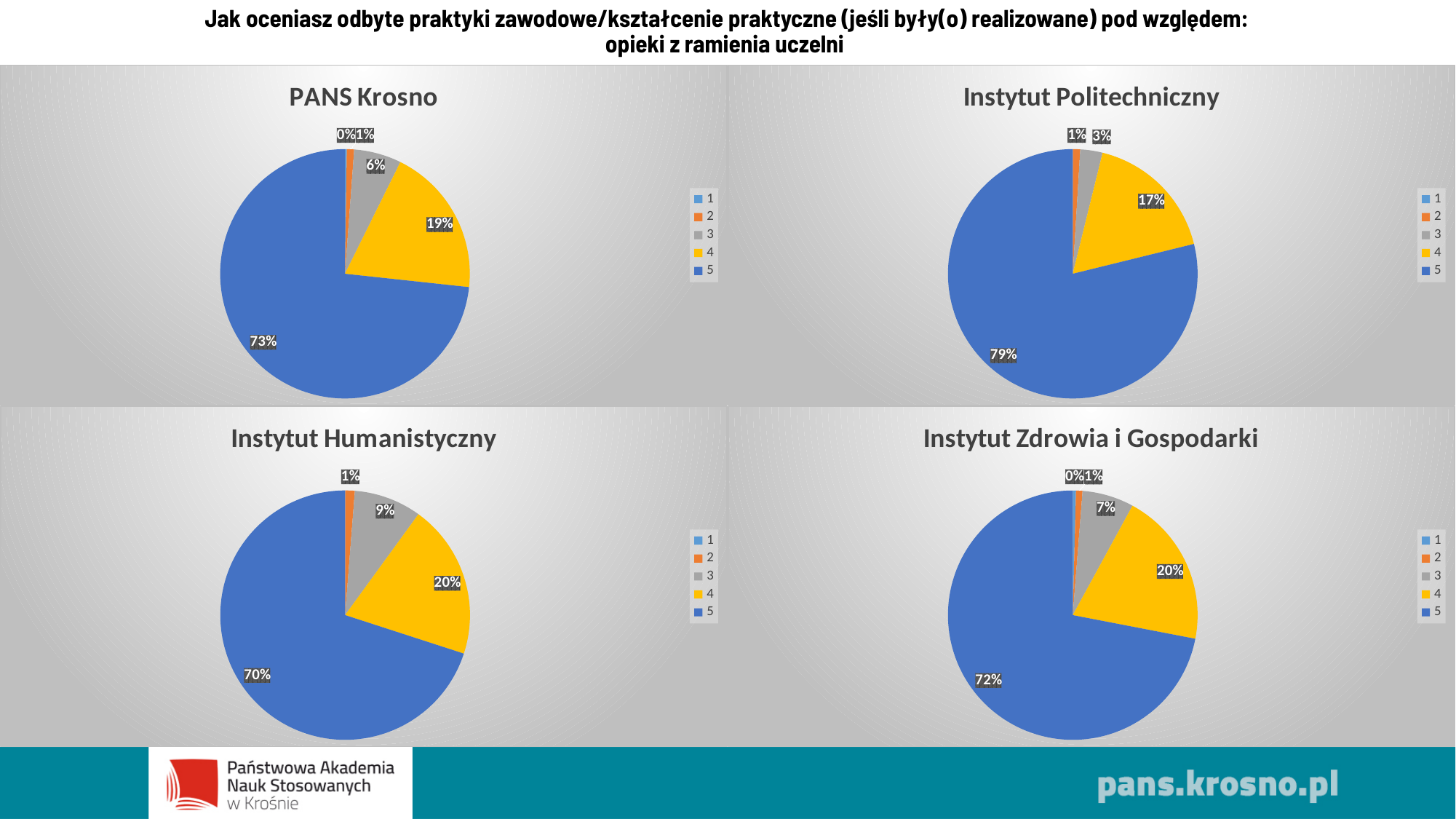

# Jak oceniasz odbyte praktyki zawodowe/kształcenie praktyczne (jeśli były(o) realizowane) pod względem: opieki z ramienia uczelni

### Chart: PANS Krosno

| Category |  |
|---|---|
| 1 | 1.0 |
| 2 | 4.0 |
| 3 | 26.0 |
| 4 | 82.0 |
| 5 | 310.0 |

### Chart: Instytut Politechniczny

| Category |  |
|---|---|
| 1 | 0.0 |
| 2 | 1.0 |
| 3 | 3.0 |
| 4 | 18.0 |
| 5 | 82.0 |

### Chart: Instytut Humanistyczny

| Category |  |
|---|---|
| 1 | 0.0 |
| 2 | 1.0 |
| 3 | 7.0 |
| 4 | 16.0 |
| 5 | 56.0 |

### Chart: Instytut Zdrowia i Gospodarki

| Category |  |
|---|---|
| 1 | 1.0 |
| 2 | 2.0 |
| 3 | 16.0 |
| 4 | 48.0 |
| 5 | 172.0 |